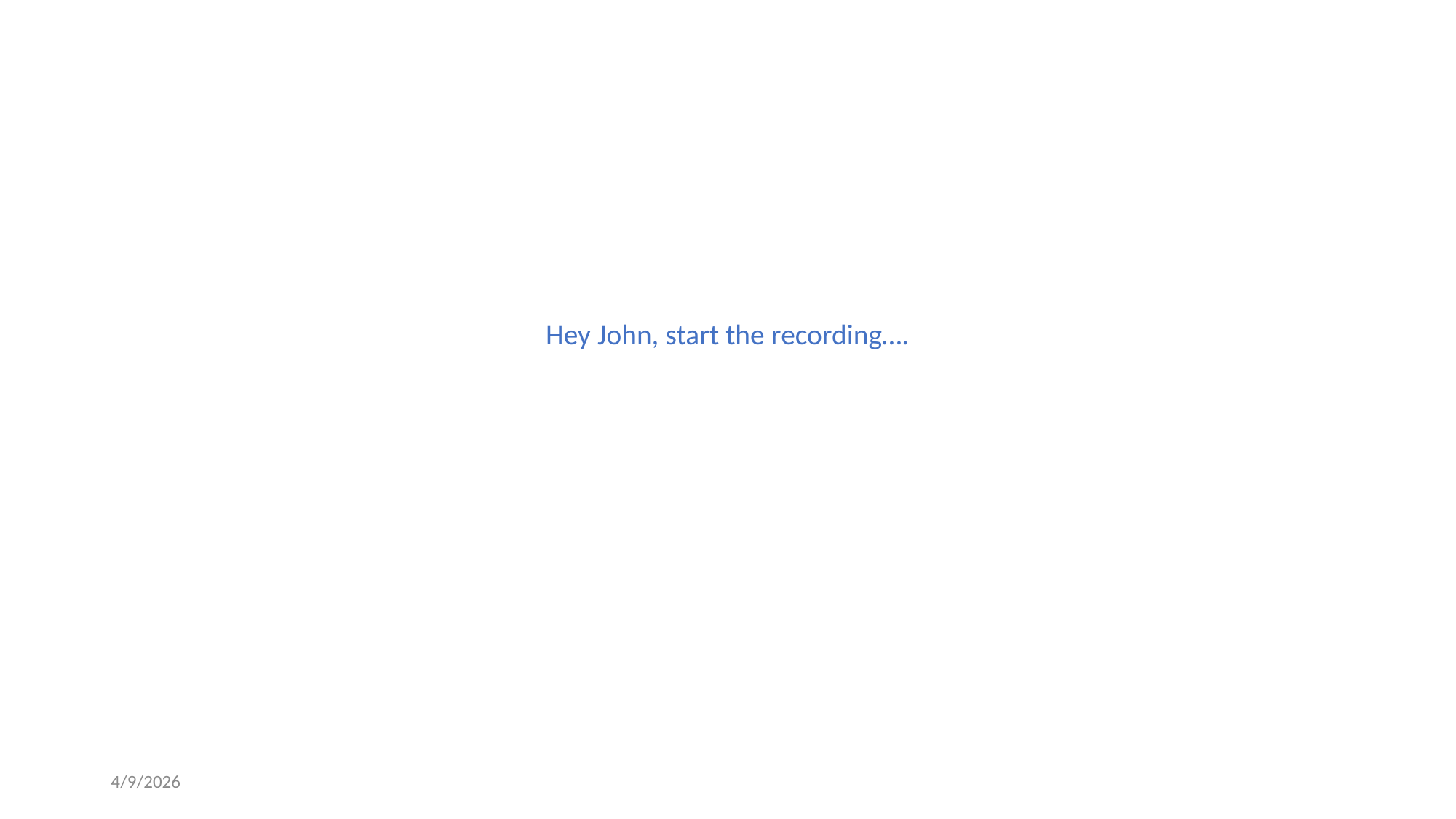

# Hey John, start the recording….
4/9/2026